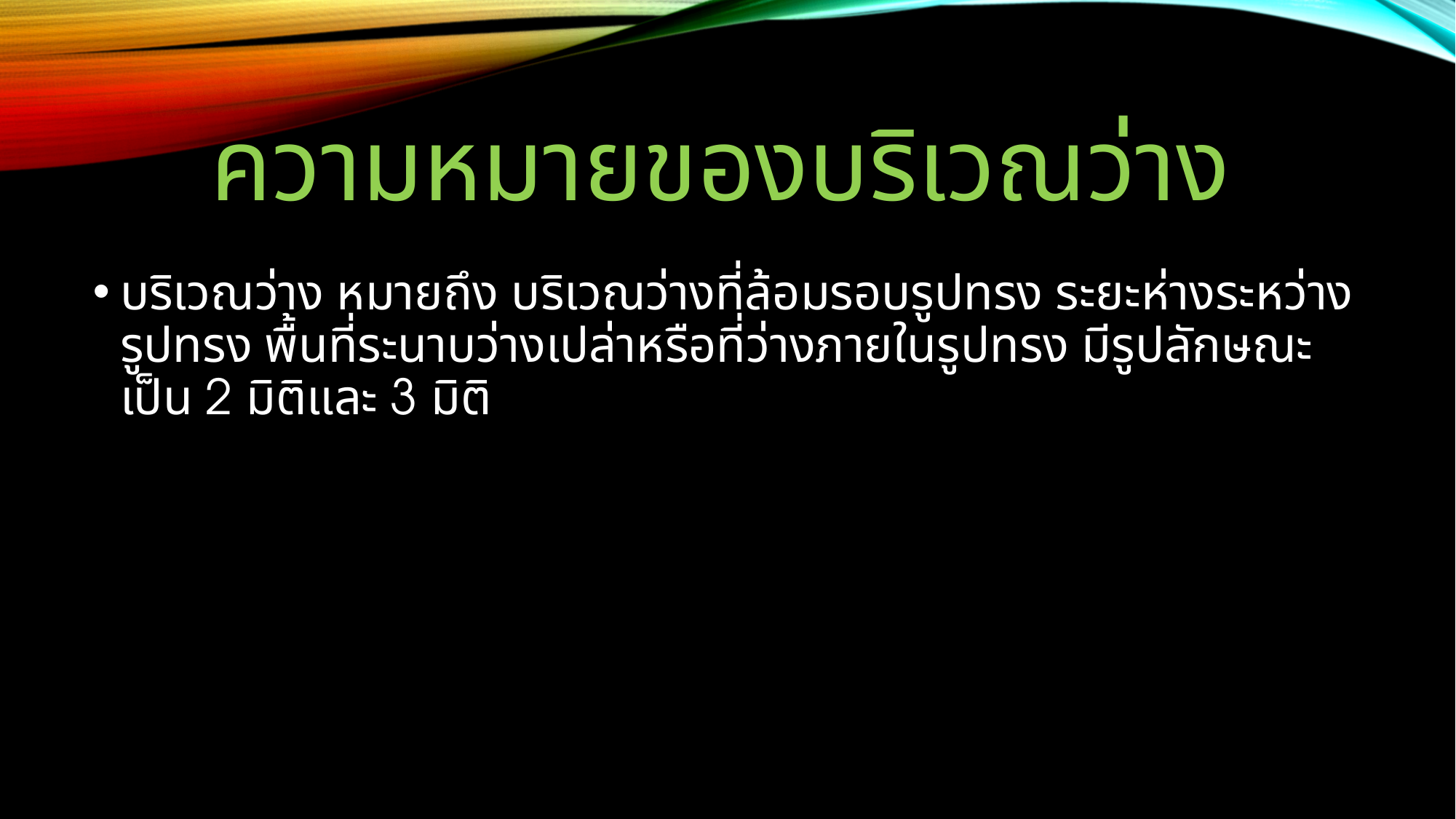

# ความหมายของบริเวณว่าง
บริเวณว่าง หมายถึง บริเวณว่างที่ล้อมรอบรูปทรง ระยะห่างระหว่างรูปทรง พื้นที่ระนาบว่างเปล่าหรือที่ว่างภายในรูปทรง มีรูปลักษณะเป็น 2 มิติและ 3 มิติ